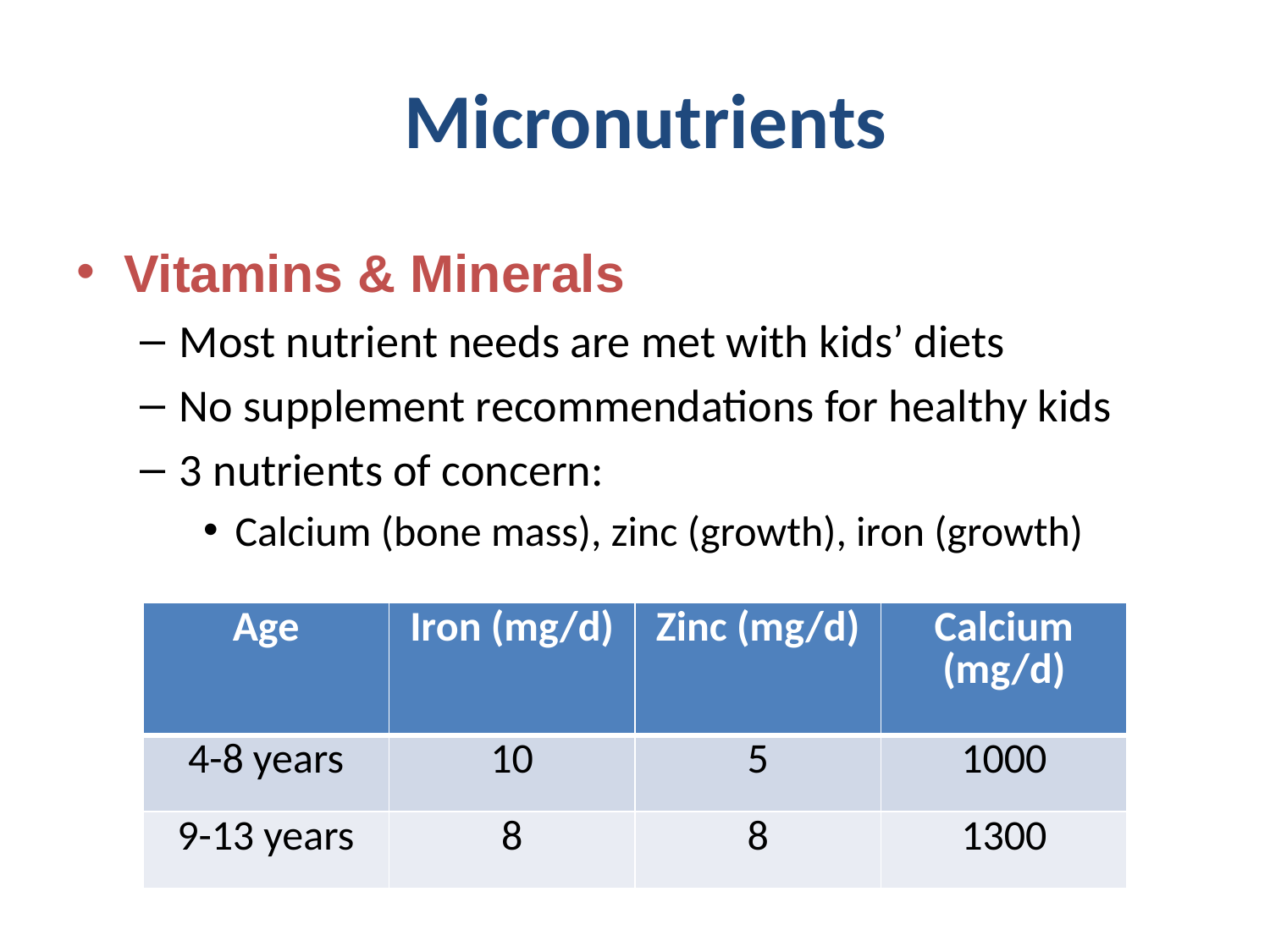

# Micronutrients
Vitamins & Minerals
Most nutrient needs are met with kids’ diets
No supplement recommendations for healthy kids
3 nutrients of concern:
Calcium (bone mass), zinc (growth), iron (growth)

| Age | Iron (mg/d) | Zinc (mg/d) | Calcium (mg/d) |
| --- | --- | --- | --- |
| 4-8 years | 10 | 5 | 1000 |
| 9-13 years | 8 | 8 | 1300 |